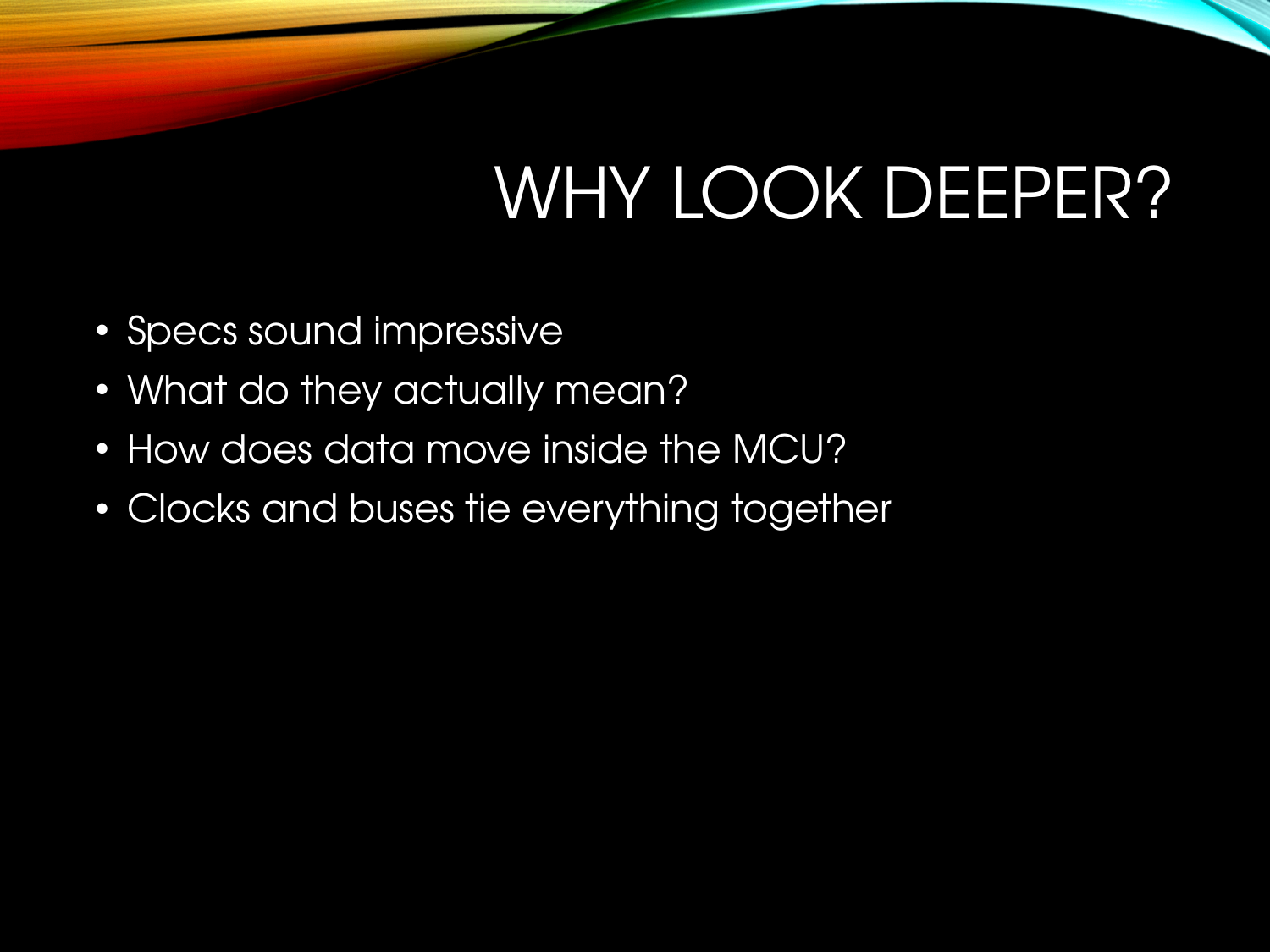

# Why Look Deeper?
Specs sound impressive
What do they actually mean?
How does data move inside the MCU?
Clocks and buses tie everything together